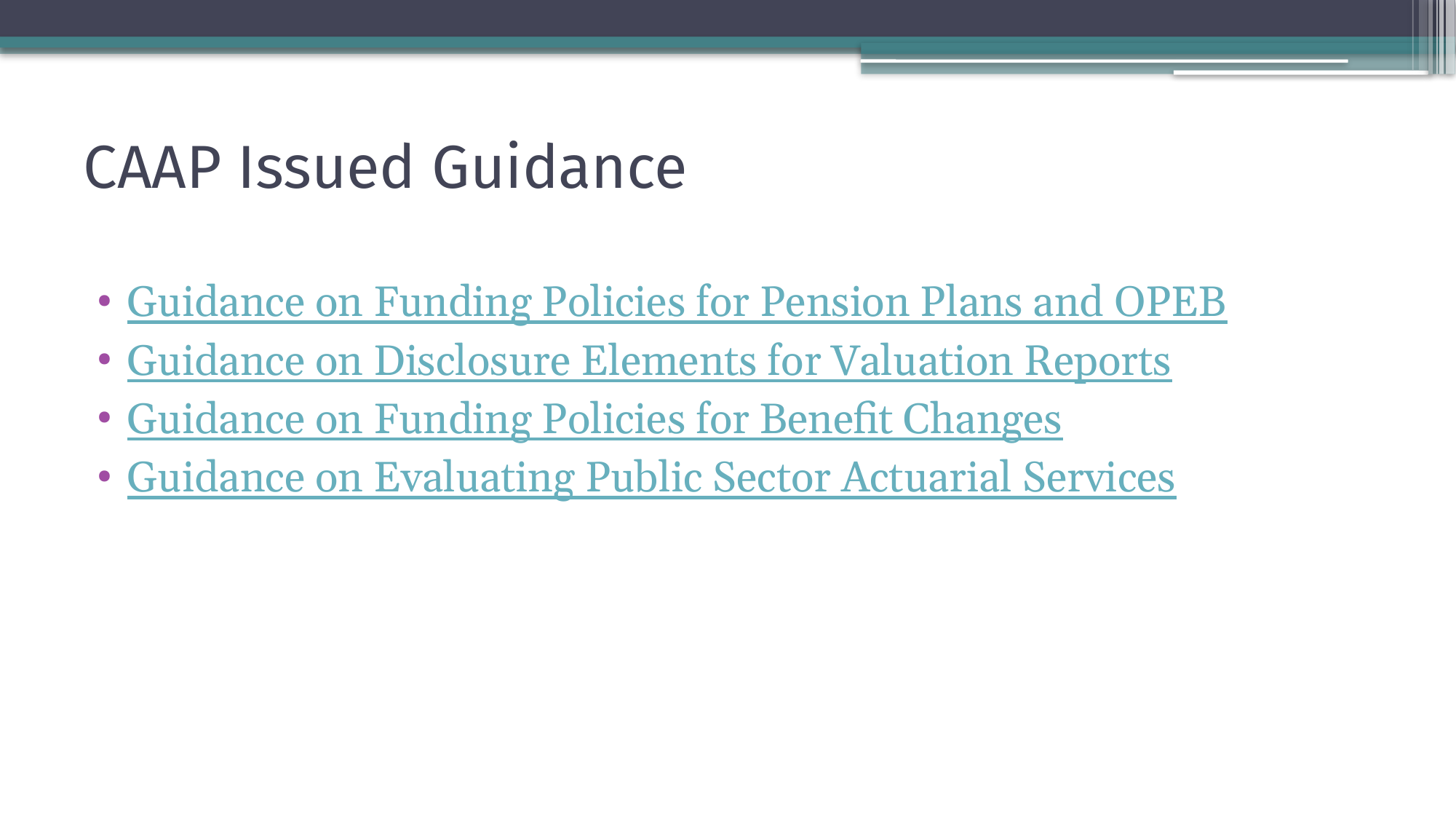

# CAAP Issued Guidance
Guidance on Funding Policies for Pension Plans and OPEB
Guidance on Disclosure Elements for Valuation Reports
Guidance on Funding Policies for Benefit Changes
Guidance on Evaluating Public Sector Actuarial Services